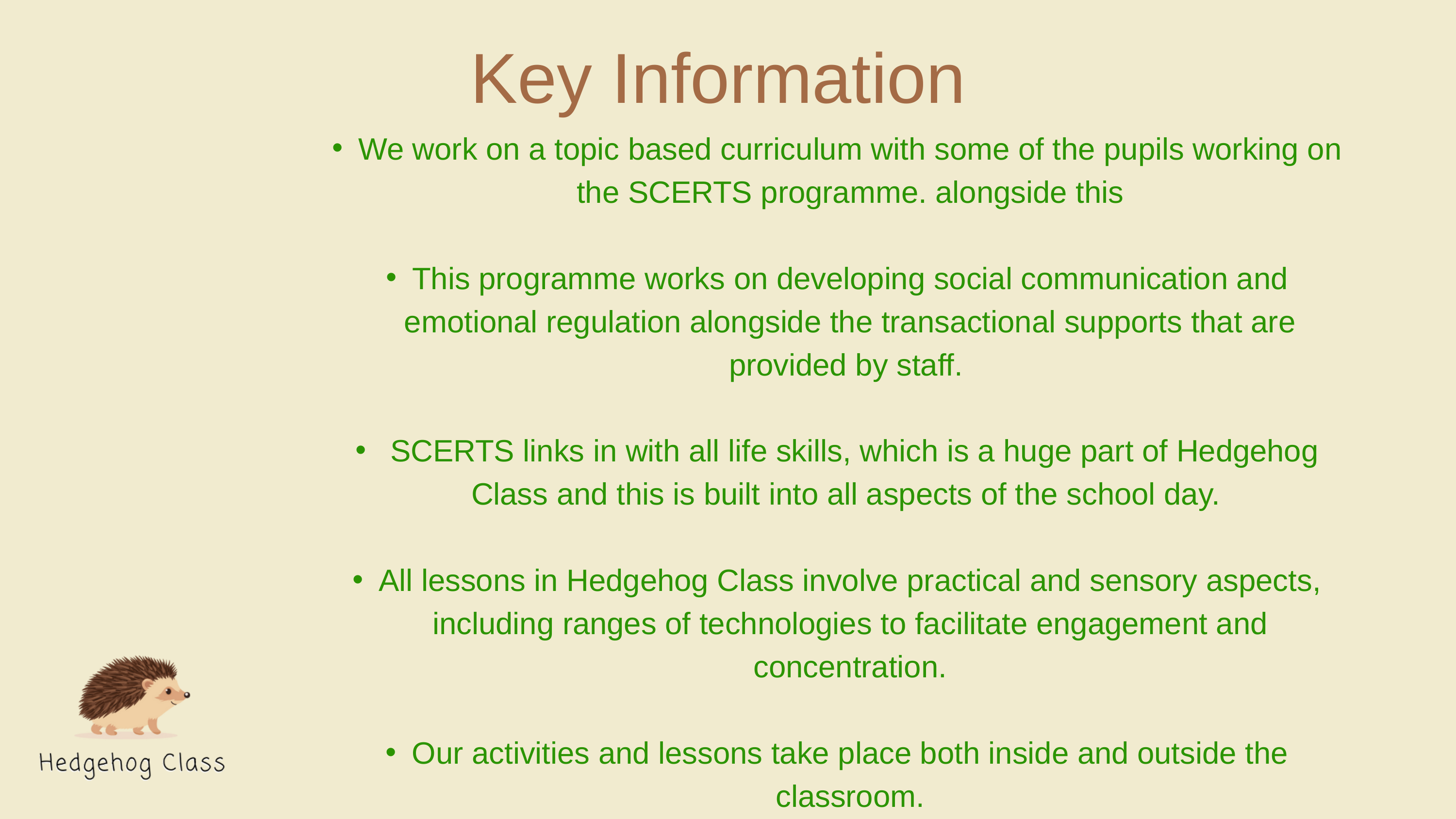

Key Information
We work on a topic based curriculum with some of the pupils working on the SCERTS programme. alongside this

This programme works on developing social communication and emotional regulation alongside the transactional supports that are provided by staff.

 SCERTS links in with all life skills, which is a huge part of Hedgehog Class and this is built into all aspects of the school day.

All lessons in Hedgehog Class involve practical and sensory aspects, including ranges of technologies to facilitate engagement and concentration.

Our activities and lessons take place both inside and outside the classroom.